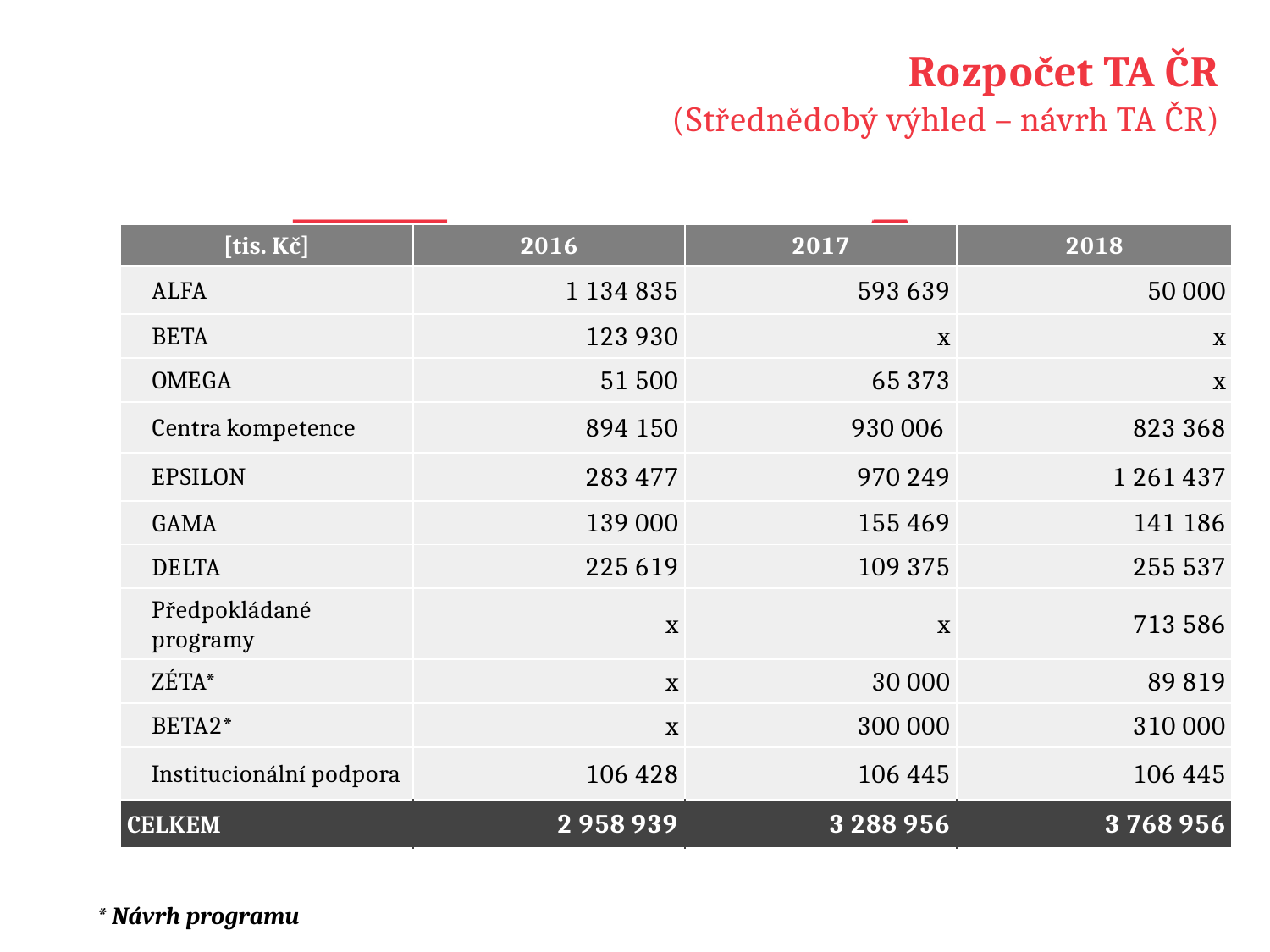

# Rozpočet TA ČR (Střednědobý výhled – návrh TA ČR)
| [tis. Kč] | 2016 | 2017 | 2018 |
| --- | --- | --- | --- |
| ALFA | 1 134 835 | 593 639 | 50 000 |
| BETA | 123 930 | x | x |
| OMEGA | 51 500 | 65 373 | x |
| Centra kompetence | 894 150 | 930 006 | 823 368 |
| EPSILON | 283 477 | 970 249 | 1 261 437 |
| GAMA | 139 000 | 155 469 | 141 186 |
| DELTA | 225 619 | 109 375 | 255 537 |
| Předpokládané programy | x | x | 713 586 |
| ZÉTA\* | x | 30 000 | 89 819 |
| BETA2\* | x | 300 000 | 310 000 |
| Institucionální podpora | 106 428 | 106 445 | 106 445 |
| CELKEM | 2 958 939 | 3 288 956 | 3 768 956 |

* Návrh programu